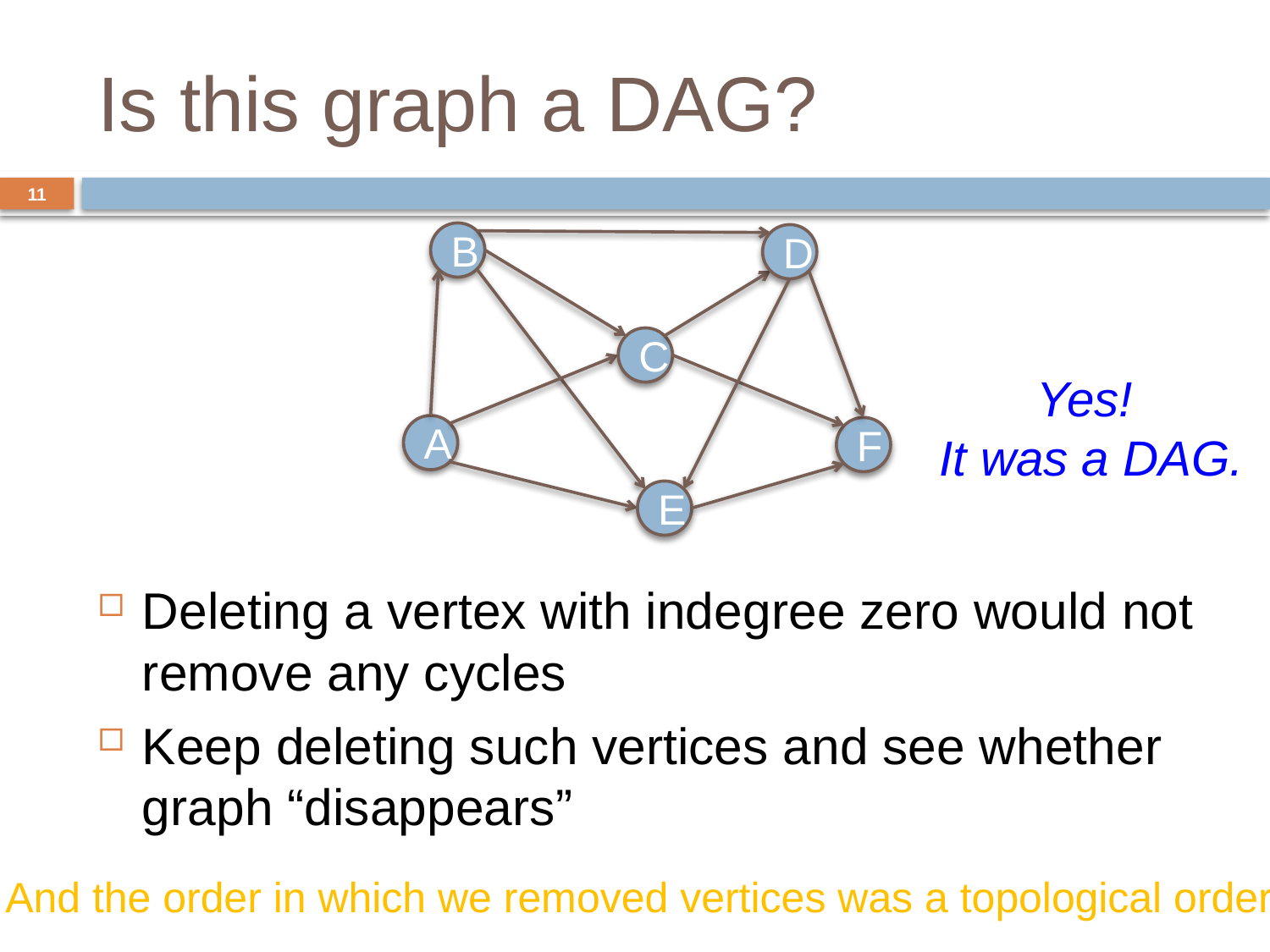

# Is this graph a DAG?
11
B
D
A
C
Yes!
It was a DAG.
F
E
Deleting a vertex with indegree zero would not remove any cycles
Keep deleting such vertices and see whether graph “disappears”
And the order in which we removed vertices was a topological order!